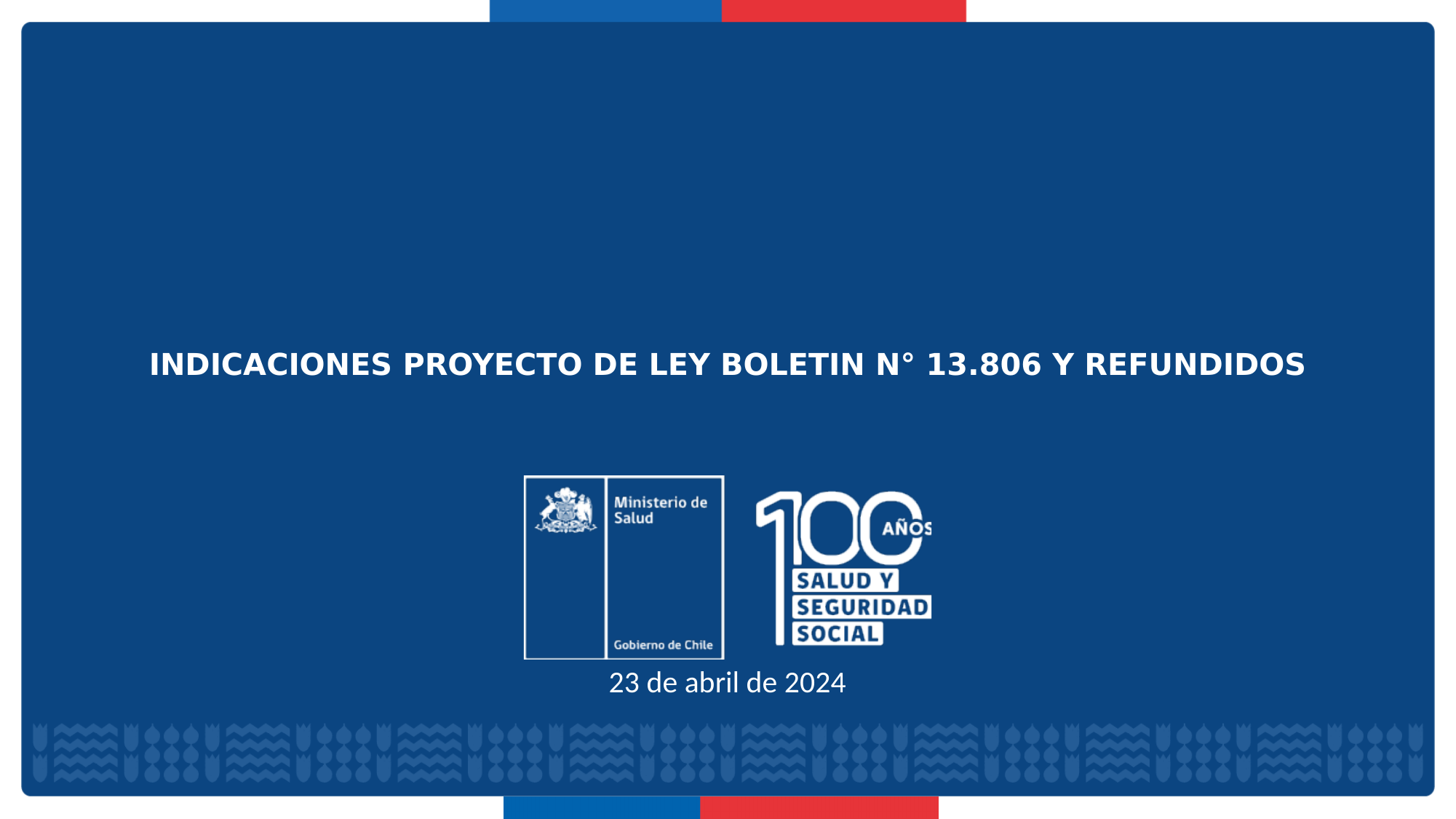

# INDICACIONES PROYECTO DE LEY BOLETIN N° 13.806 Y REFUNDIDOS

23 de abril de 2024